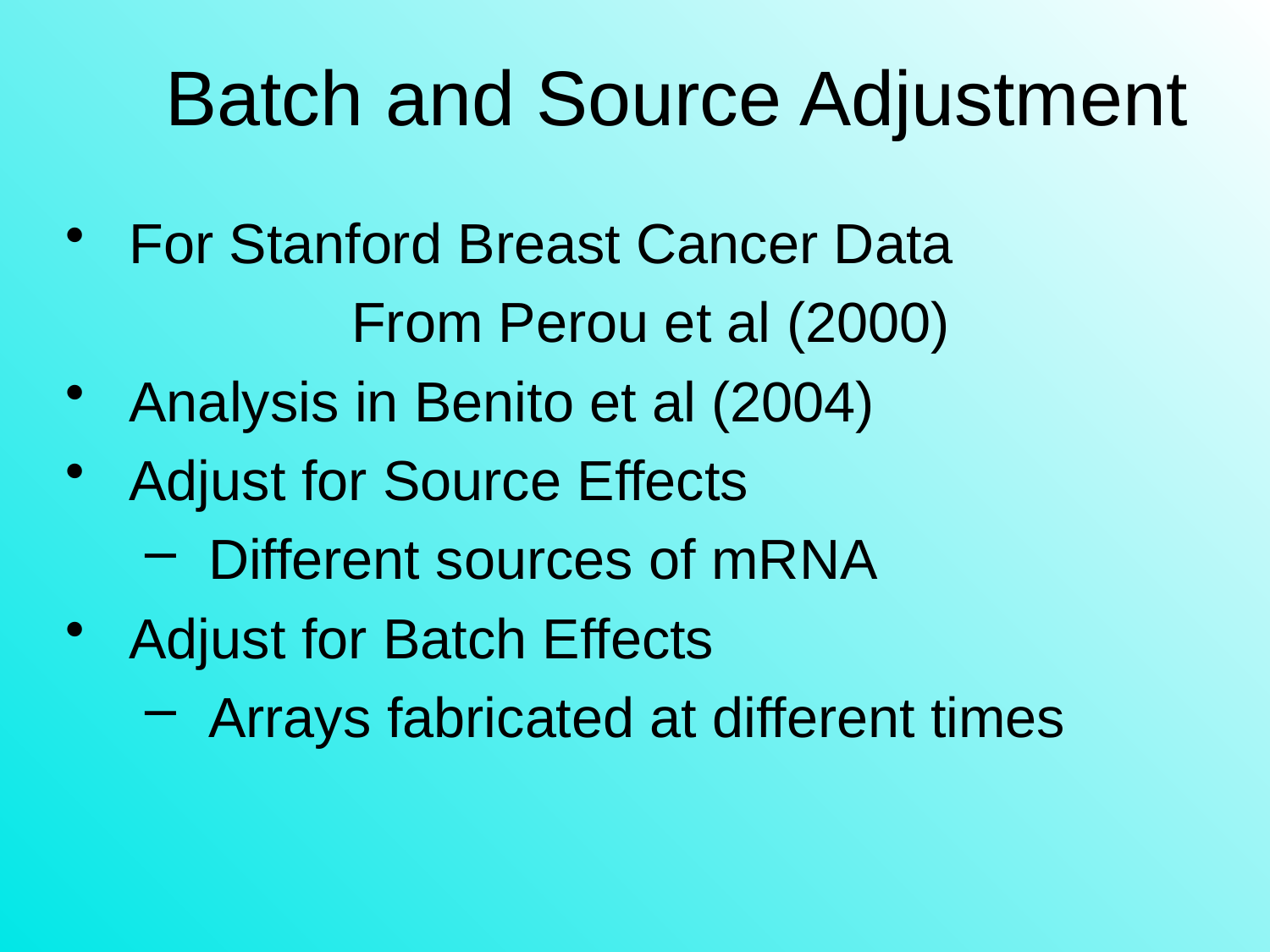

# Batch and Source Adjustment
For Stanford Breast Cancer Data
From Perou et al (2000)
Analysis in Benito et al (2004)
Adjust for Source Effects
Different sources of mRNA
Adjust for Batch Effects
Arrays fabricated at different times